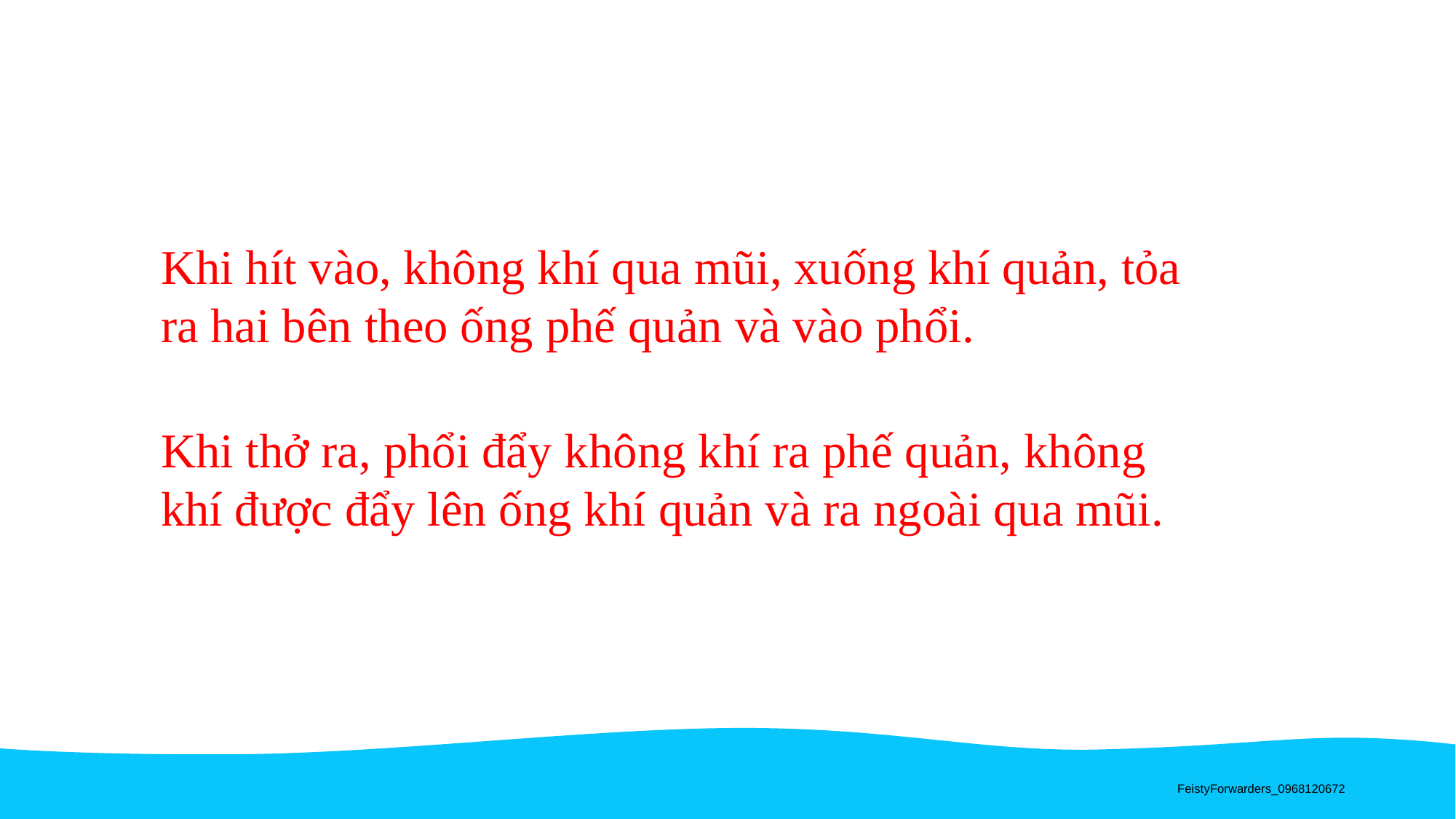

Khi hít vào, không khí qua mũi, xuống khí quản, tỏa ra hai bên theo ống phế quản và vào phổi.
Khi thở ra, phổi đẩy không khí ra phế quản, không khí được đẩy lên ống khí quản và ra ngoài qua mũi.